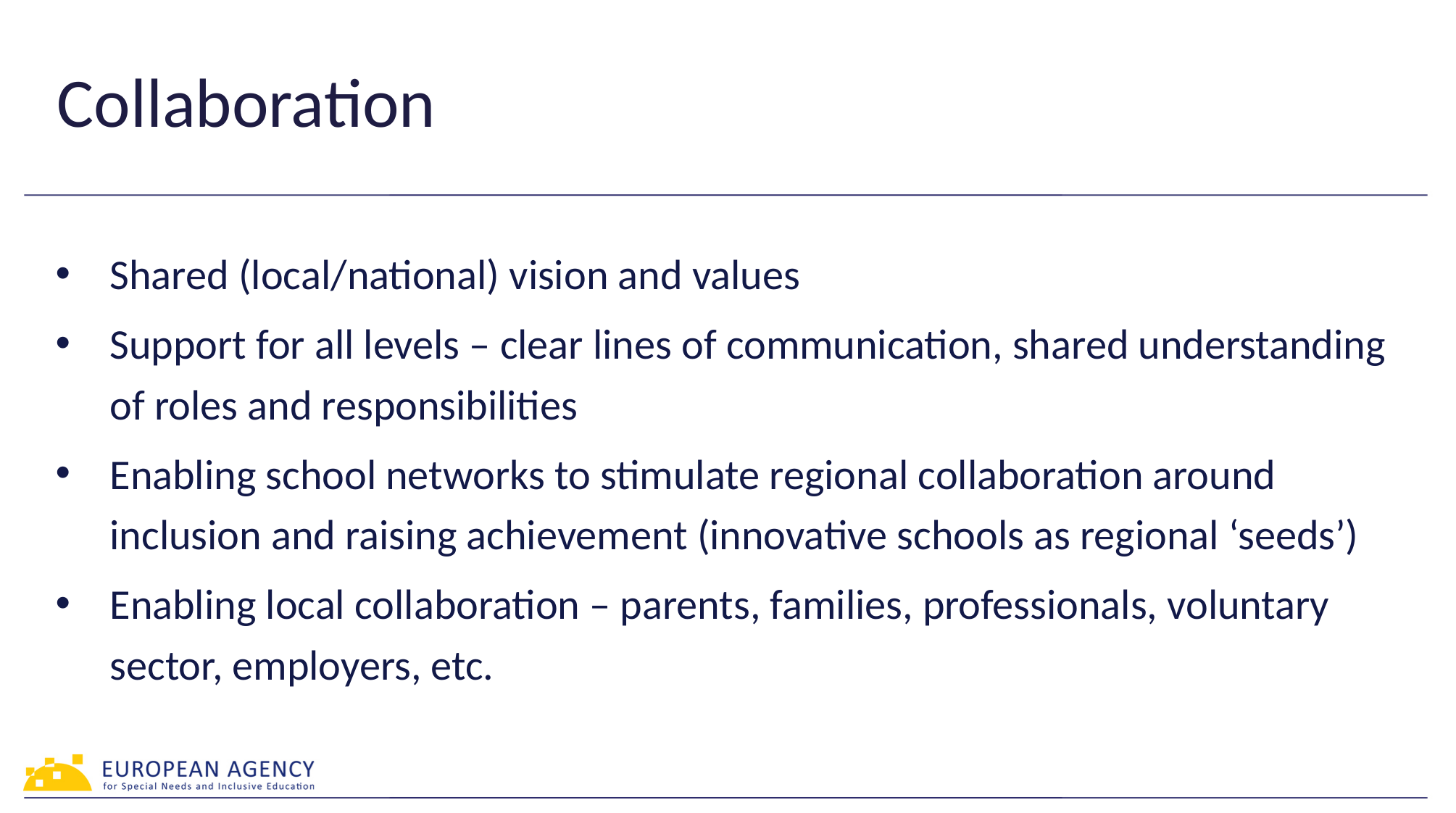

# Collaboration
Shared (local/national) vision and values
Support for all levels – clear lines of communication, shared understanding of roles and responsibilities
Enabling school networks to stimulate regional collaboration around inclusion and raising achievement (innovative schools as regional ‘seeds’)
Enabling local collaboration – parents, families, professionals, voluntary sector, employers, etc.